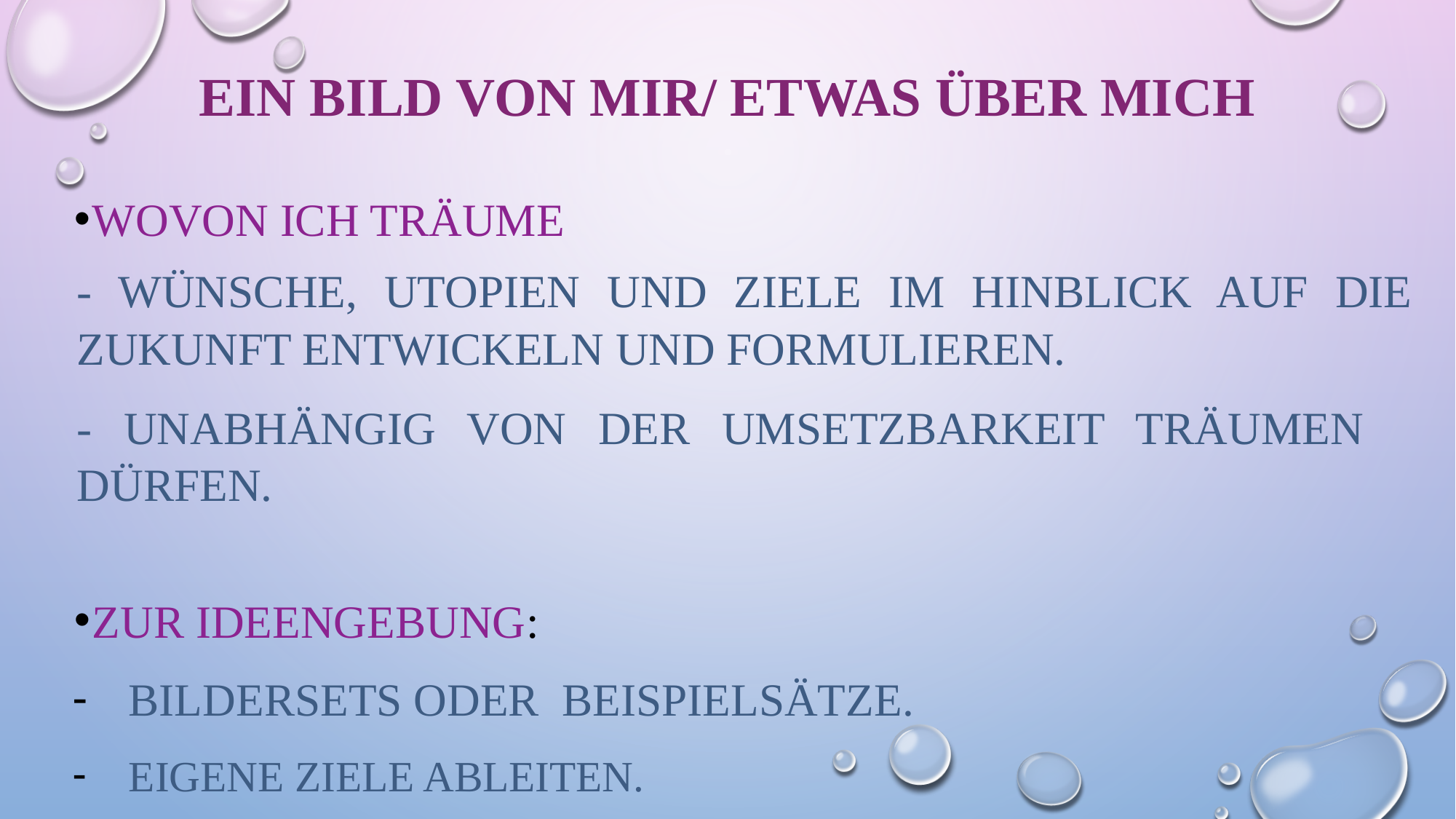

# Ein Bild von mir/ Etwas über mich
Wovon ich träume
- Wünsche, Utopien und Ziele im Hinblick auf die Zukunft entwickeln und formulieren.
- Unabhängig von der Umsetzbarkeit träumen dürfen.
Zur Ideengebung:
Bildersets oder  Beispielsätze.
Eigene Ziele ableiten.